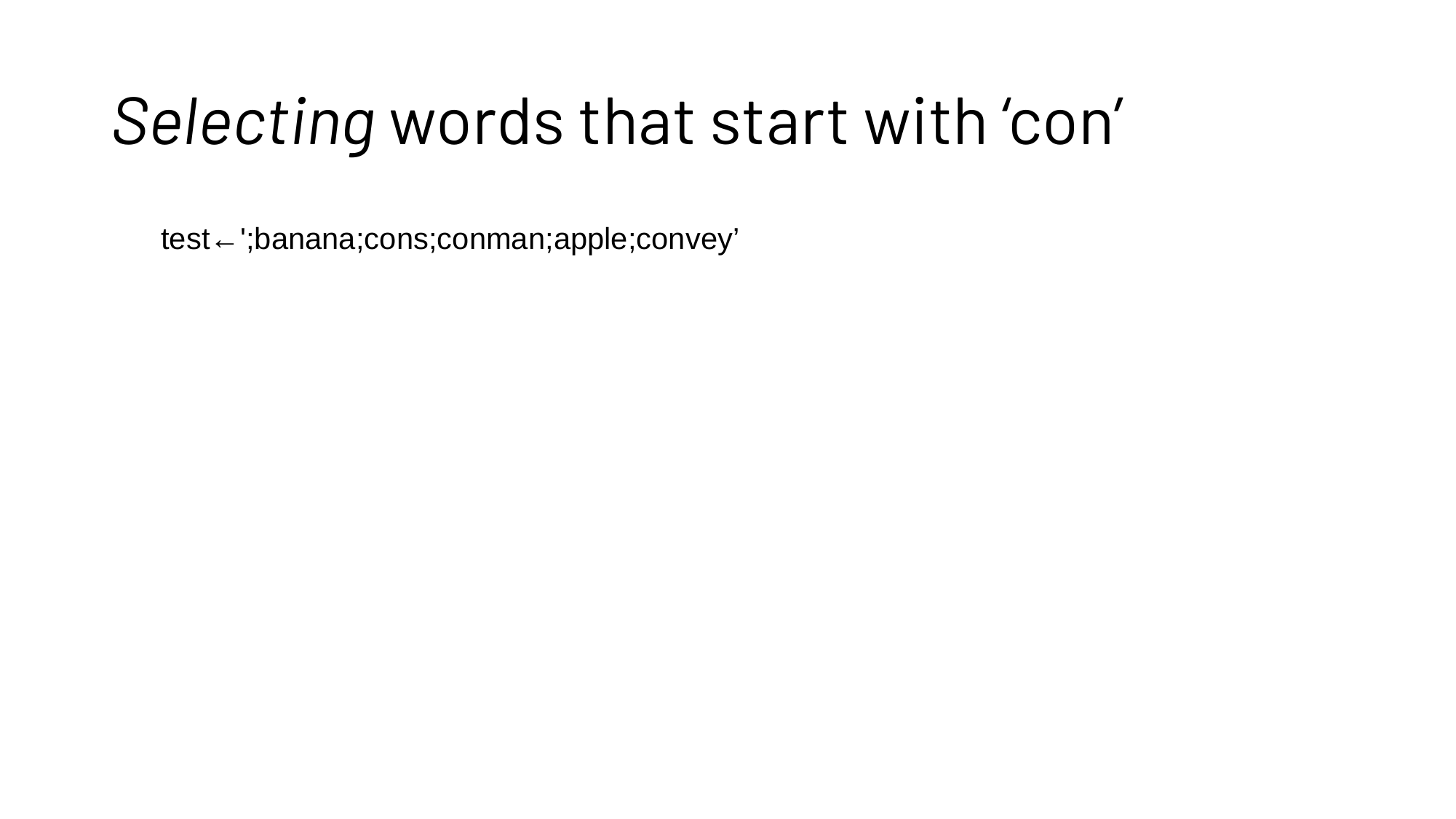

# Selecting words that start with ‘con’
      test←';banana;cons;conman;apple;convey’